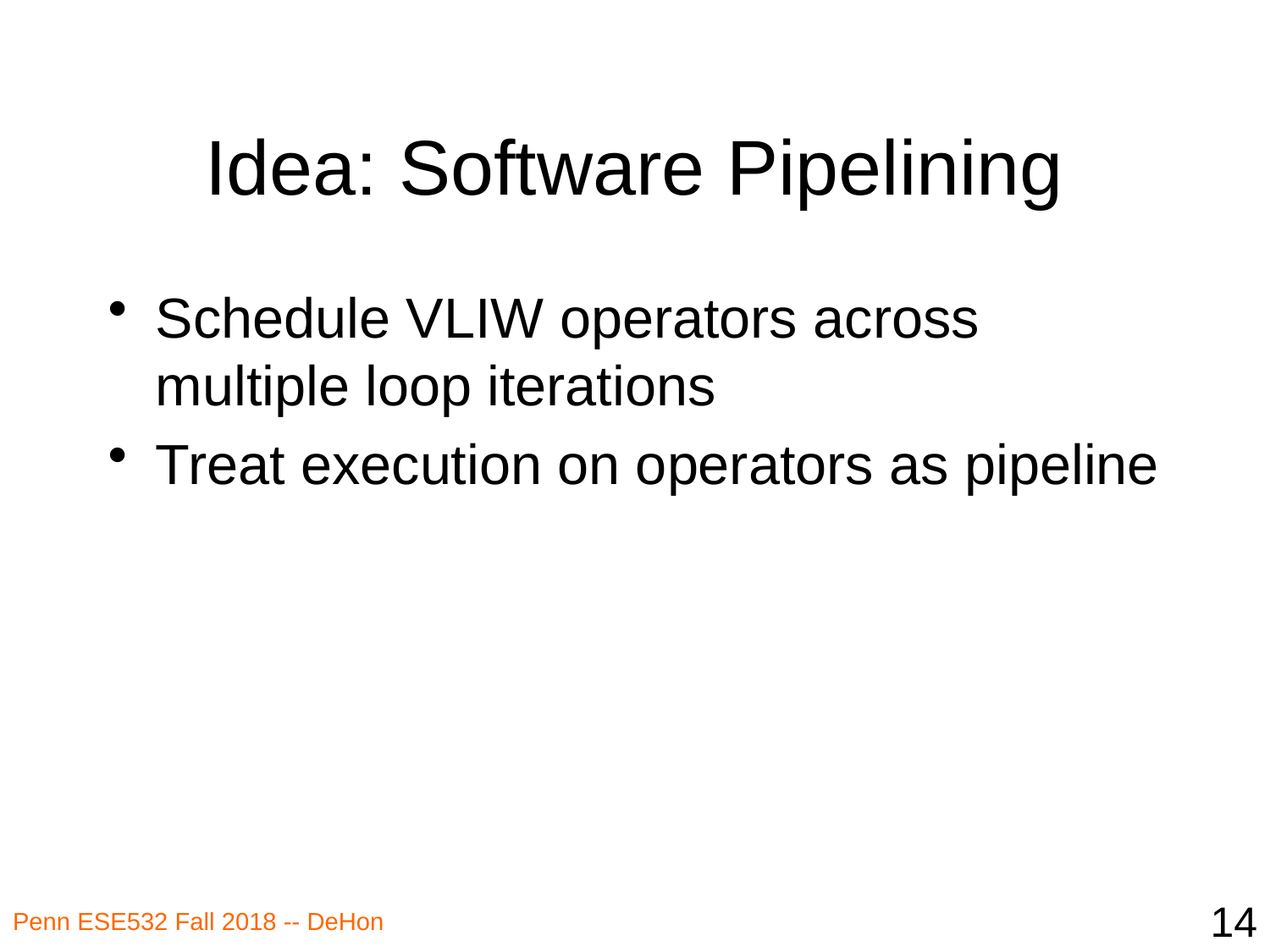

# Idea: Software Pipelining
Schedule VLIW operators across multiple loop iterations
Treat execution on operators as pipeline
14
Penn ESE532 Fall 2018 -- DeHon